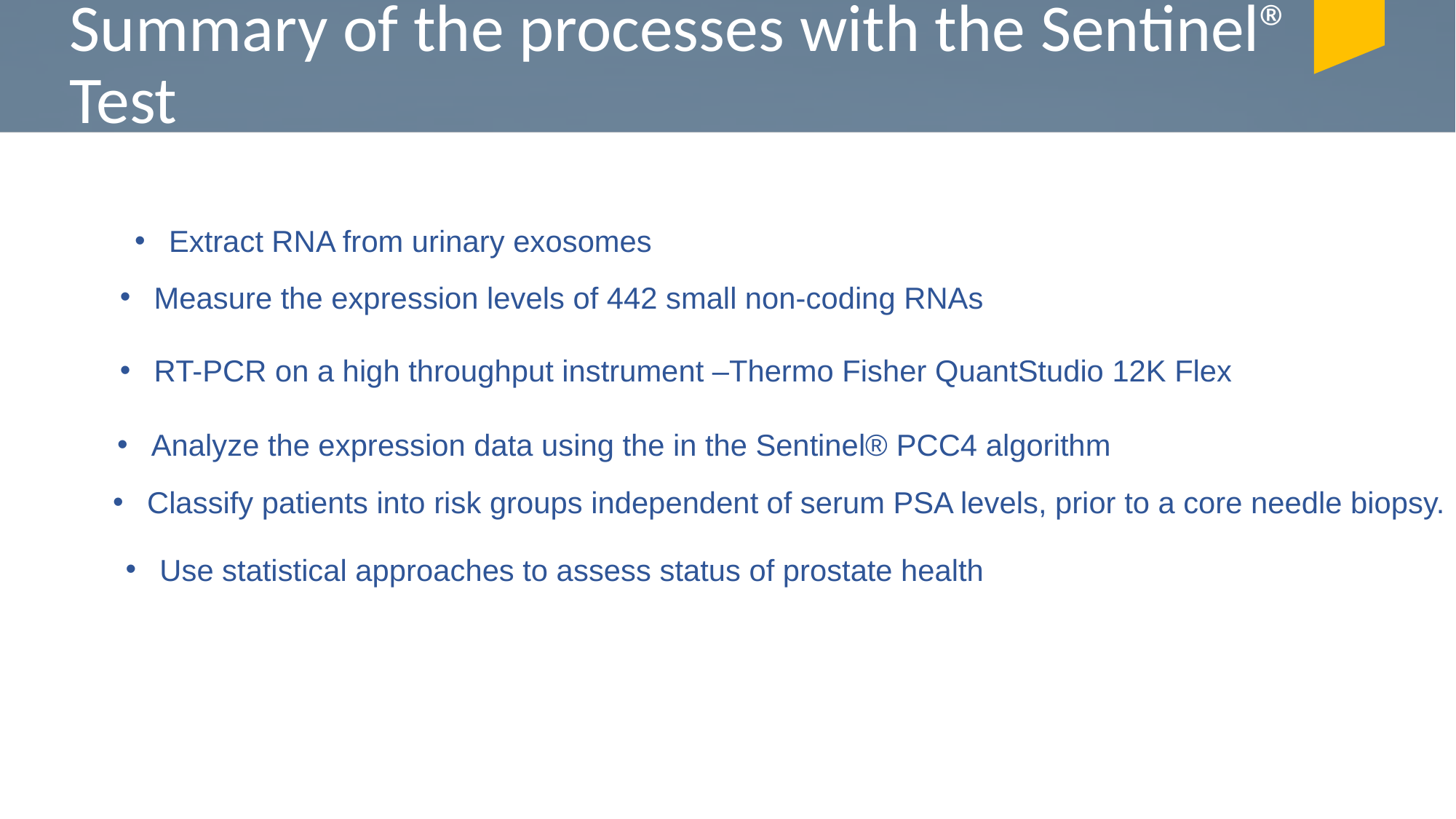

# Summary of the processes with the Sentinel®️ Test
Extract RNA from urinary exosomes
Measure the expression levels of 442 small non-coding RNAs

RT-PCR on a high throughput instrument –Thermo Fisher QuantStudio 12K Flex
Analyze the expression data using the in the Sentinel®️ PCC4 algorithm
Classify patients into risk groups independent of serum PSA levels, prior to a core needle biopsy.
Use statistical approaches to assess status of prostate health